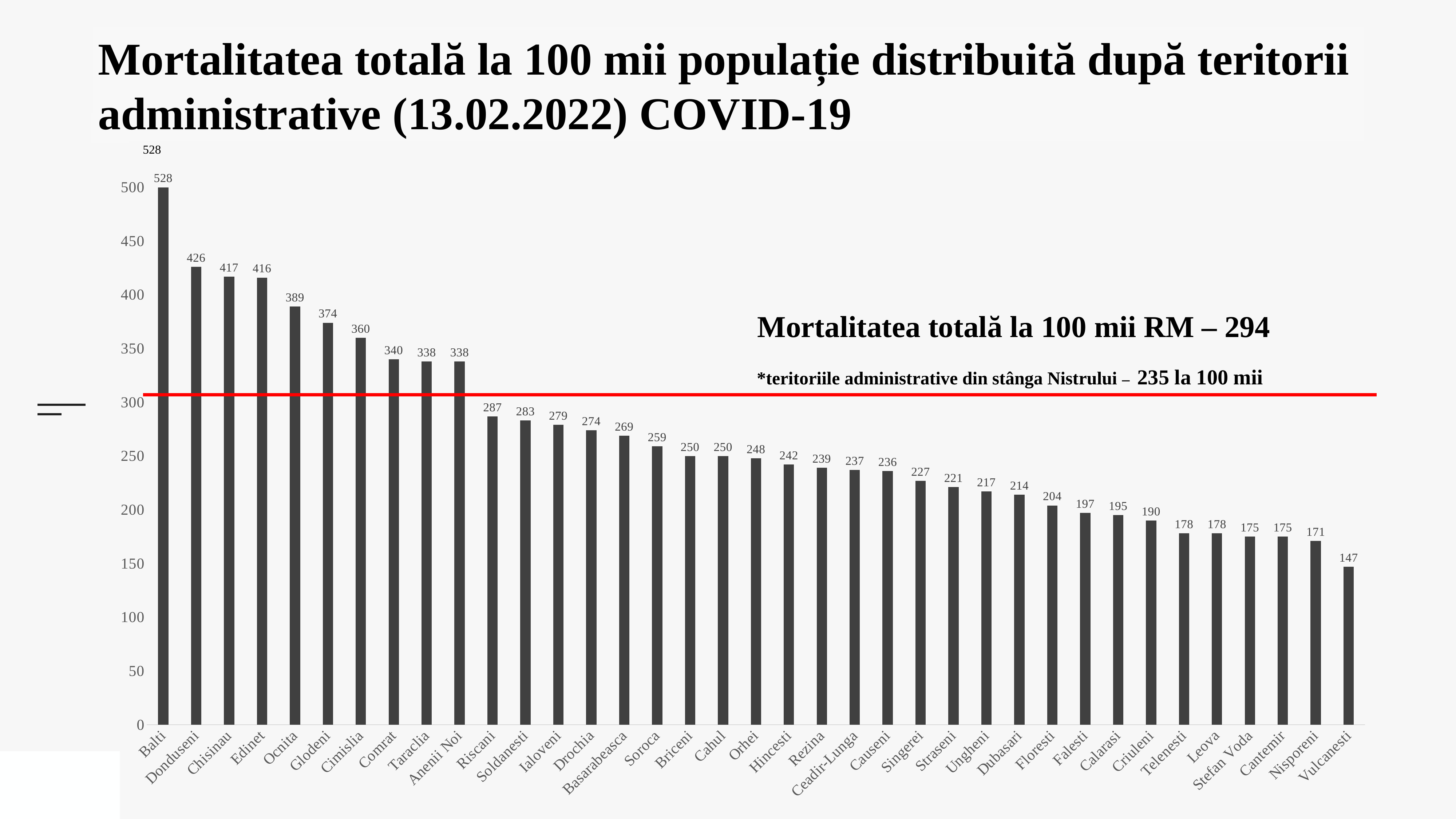

Mortalitatea totală la 100 mii populație distribuită după teritorii administrative (13.02.2022) COVID-19
.
528

### Chart

| Category |  |
|---|---|
| Balti | 528.0 |
| Donduseni | 426.0 |
| Chisinau | 417.0 |
| Edinet | 416.0 |
| Ocnita | 389.0 |
| Glodeni | 374.0 |
| Cimislia | 360.0 |
| Comrat | 340.0 |
| Taraclia | 338.0 |
| Anenii Noi | 338.0 |
| Riscani | 287.0 |
| Soldanesti | 283.0 |
| Ialoveni | 279.0 |
| Drochia | 274.0 |
| Basarabeasca | 269.0 |
| Soroca | 259.0 |
| Briceni | 250.0 |
| Cahul | 250.0 |
| Orhei | 248.0 |
| Hincesti | 242.0 |
| Rezina | 239.0 |
| Ceadir-Lunga | 237.0 |
| Causeni | 236.0 |
| Singerei | 227.0 |
| Straseni | 221.0 |
| Ungheni | 217.0 |
| Dubasari | 214.0 |
| Floresti | 204.0 |
| Falesti | 197.0 |
| Calarasi | 195.0 |
| Criuleni | 190.0 |
| Telenesti | 178.0 |
| Leova | 178.0 |
| Stefan Voda | 175.0 |
| Cantemir | 175.0 |
| Nisporeni | 171.0 |
| Vulcanesti | 147.0 |
Mortalitatea totală la 100 mii RM – 294
*teritoriile administrative din stânga Nistrului –  235 la 100 mii